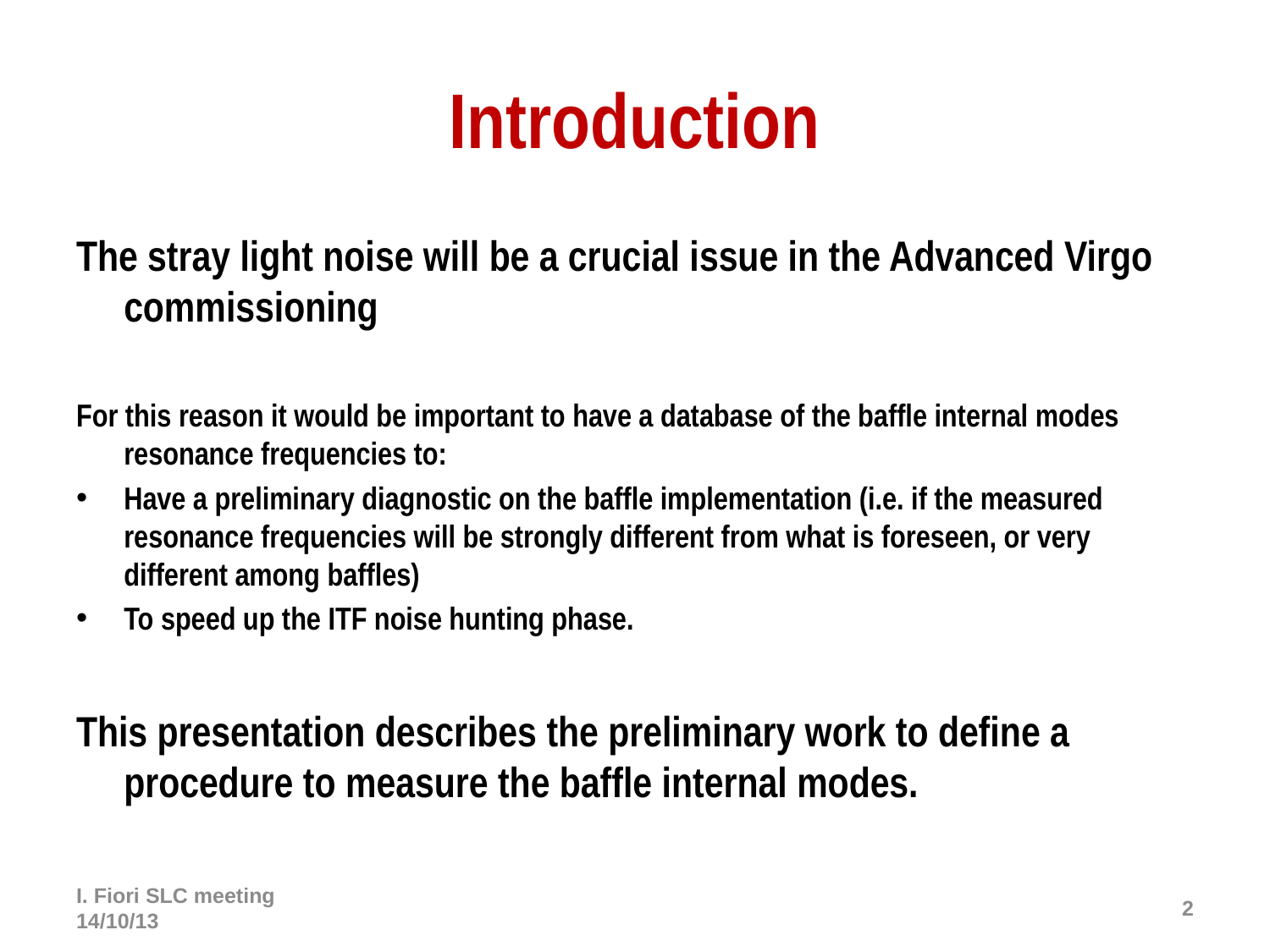

# Introduction
The stray light noise will be a crucial issue in the Advanced Virgo commissioning

For this reason it would be important to have a database of the baffle internal modes resonance frequencies to:
Have a preliminary diagnostic on the baffle implementation (i.e. if the measured resonance frequencies will be strongly different from what is foreseen, or very different among baffles)
To speed up the ITF noise hunting phase.

This presentation describes the preliminary work to define a procedure to measure the baffle internal modes.

I. Fiori SLC meeting 14/10/13
2